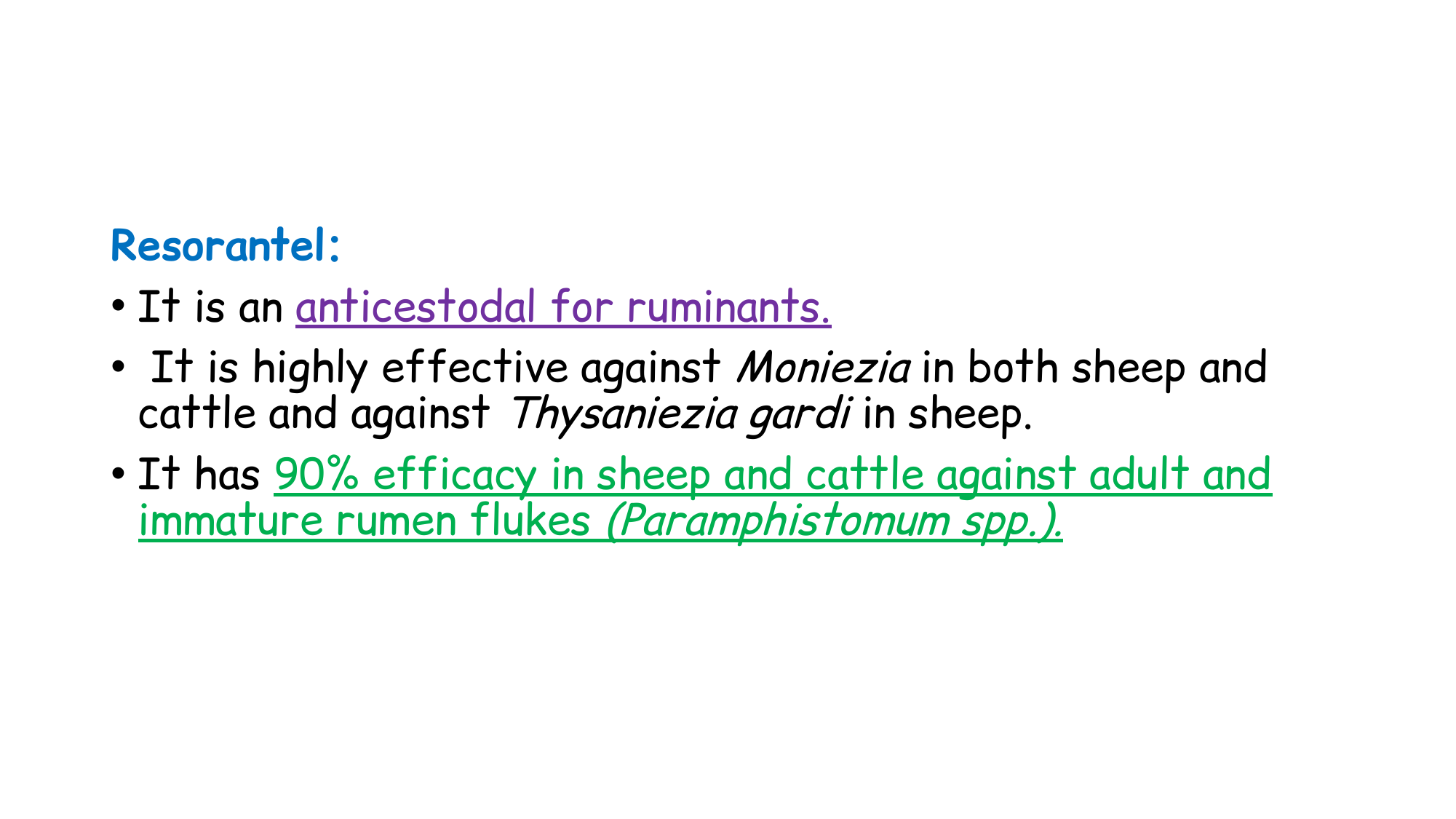

Resorantel:
It is an anticestodal for ruminants.
 It is highly effective against Moniezia in both sheep and cattle and against Thysaniezia gardi in sheep.
It has 90% efficacy in sheep and cattle against adult and immature rumen flukes (Paramphistomum spp.).